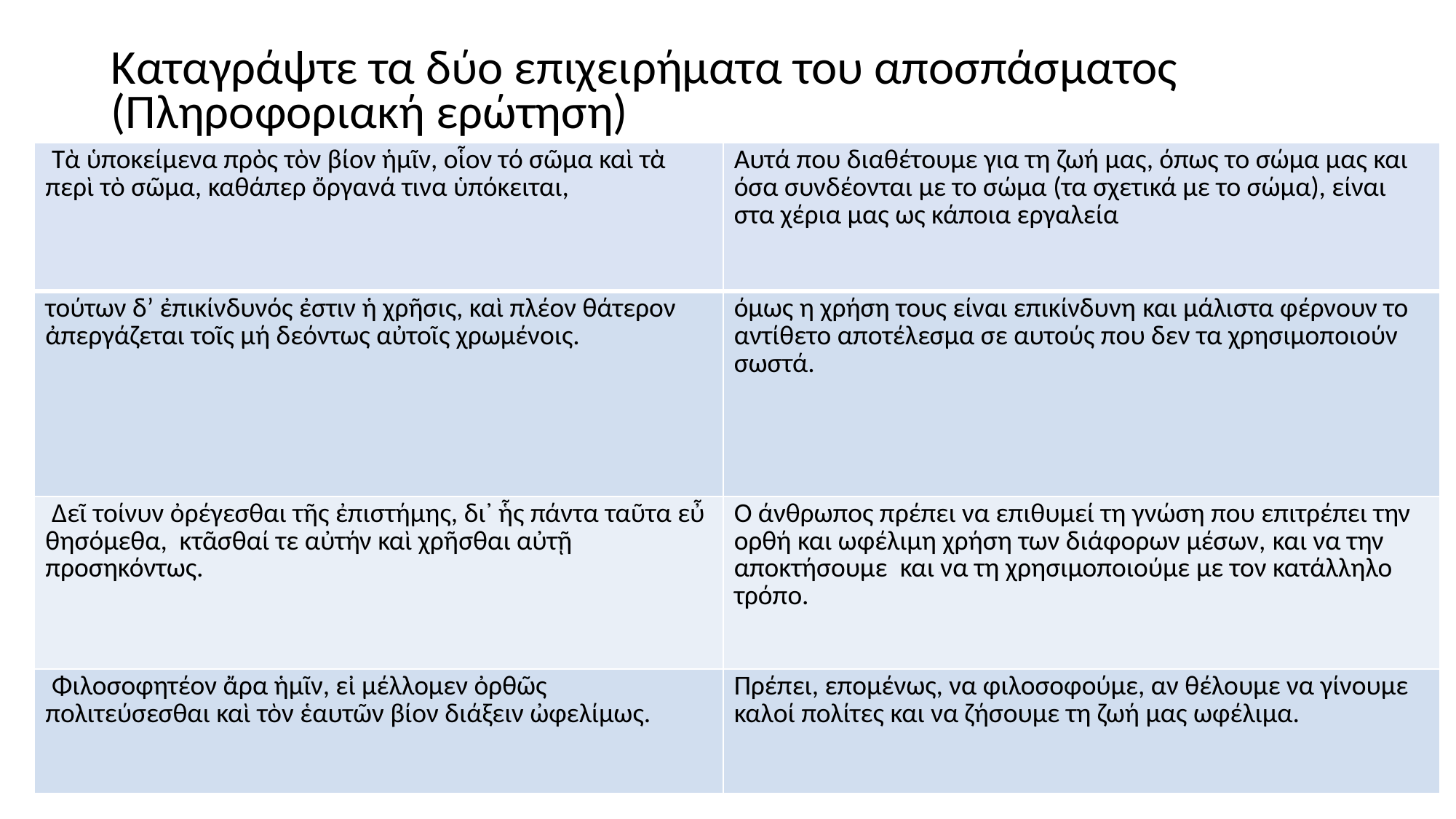

# Καταγράψτε τα δύο επιχειρήματα του αποσπάσματος (Πληροφοριακή ερώτηση)
| Τὰ ὑποκείμενα πρὸς τὸν βίον ἡμῖν, οἷον τό σῶμα καὶ τὰ περὶ τὸ σῶμα, καθάπερ ὄργανά τινα ὑπόκειται, | Αυτά που διαθέτουμε για τη ζωή μας, όπως το σώμα μας και όσα συνδέονται με το σώμα (τα σχετικά με το σώμα), είναι στα χέρια μας ως κάποια εργαλεία |
| --- | --- |
| τούτων δ’ ἐπικίνδυνός ἐστιν ἡ χρῆσις, καὶ πλέον θάτερον ἀπεργάζεται τοῖς μή δεόντως αὐτοῖς χρωμένοις. | όμως η χρήση τους είναι επικίνδυνη και μάλιστα φέρνουν το αντίθετο αποτέλεσμα σε αυτούς που δεν τα χρησιμοποιούν σωστά. |
| Δεῖ τοίνυν ὀρέγεσθαι τῆς ἐπιστήμης, δι᾿ ἧς πάντα ταῦτα εὖ θησόμεθα, κτᾶσθαί τε αὐτήν καὶ χρῆσθαι αὐτῇ προσηκόντως. | Ο άνθρωπος πρέπει να επιθυμεί τη γνώση που επιτρέπει την ορθή και ωφέλιμη χρήση των διάφορων μέσων, και να την αποκτήσουμε και να τη χρησιμοποιούμε με τον κατάλληλο τρόπο. |
| Φιλοσοφητέον ἄρα ἡμῖν, εἰ μέλλομεν ὀρθῶς πολιτεύσεσθαι καὶ τὸν ἑαυτῶν βίον διάξειν ὠφελίμως. | Πρέπει, επομένως, να φιλοσοφούμε, αν θέλουμε να γίνουμε καλοί πολίτες και να ζήσουμε τη ζωή μας ωφέλιμα. |